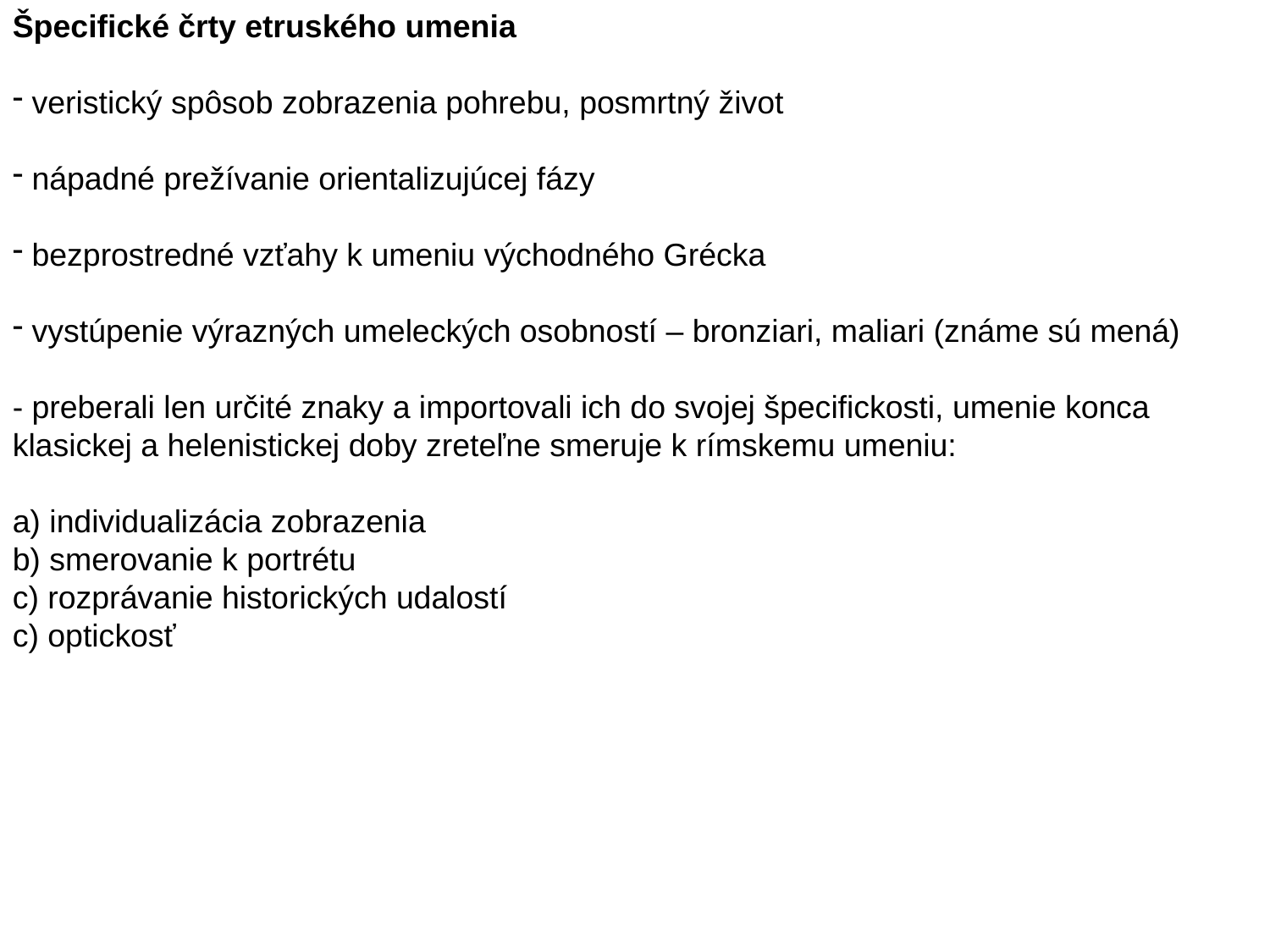

Špecifické črty etruského umenia

 veristický spôsob zobrazenia pohrebu, posmrtný život

 nápadné prežívanie orientalizujúcej fázy

 bezprostredné vzťahy k umeniu východného Grécka

 vystúpenie výrazných umeleckých osobností – bronziari, maliari (známe sú mená)

- preberali len určité znaky a importovali ich do svojej špecifickosti, umenie konca klasickej a helenistickej doby zreteľne smeruje k rímskemu umeniu:

a) individualizácia zobrazenia
b) smerovanie k portrétu
c) rozprávanie historických udalostí
c) optickosť